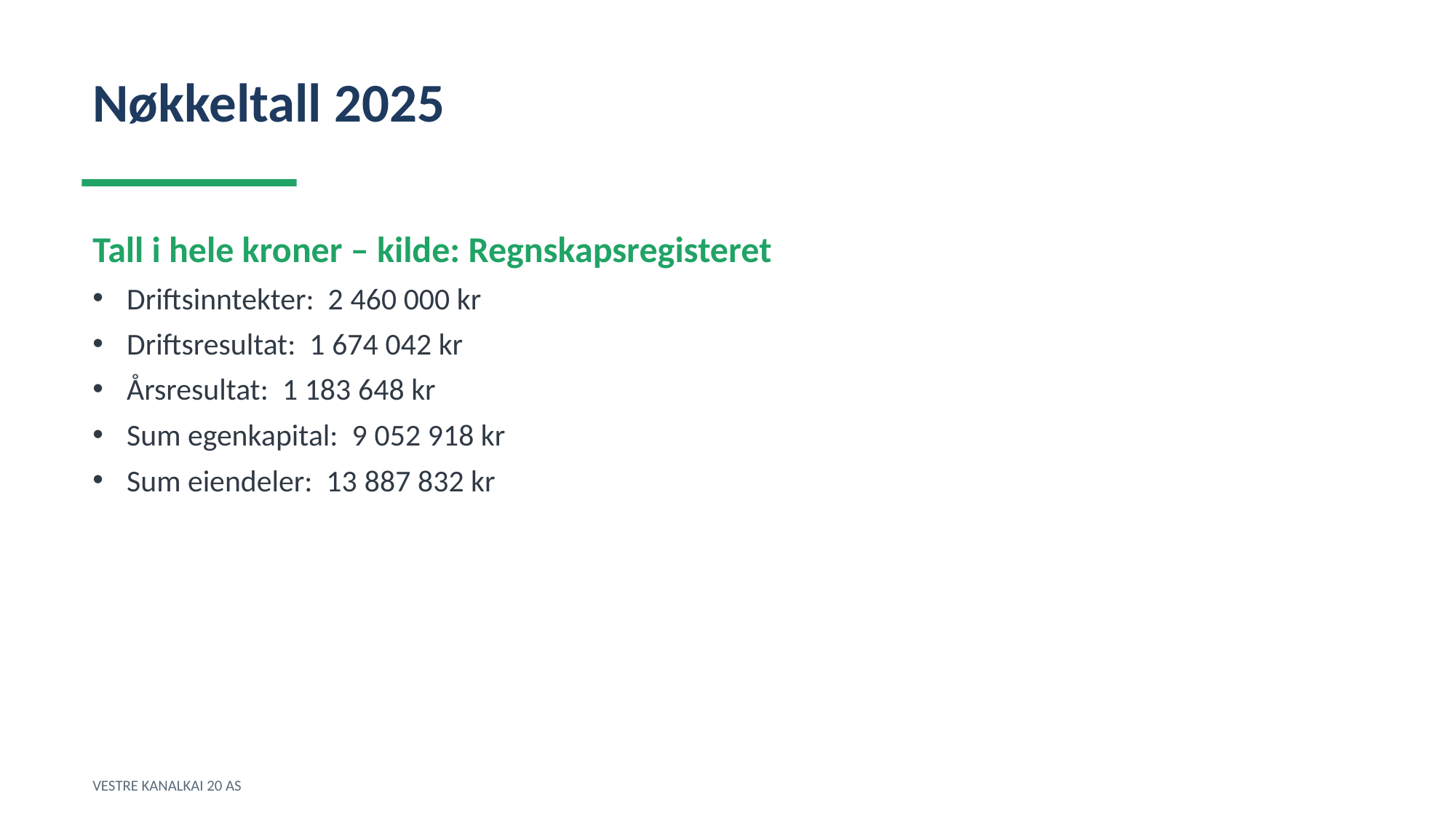

Nøkkeltall 2025

Tall i hele kroner – kilde: Regnskapsregisteret
Driftsinntekter:  2 460 000 kr
Driftsresultat:  1 674 042 kr
Årsresultat:  1 183 648 kr
Sum egenkapital:  9 052 918 kr
Sum eiendeler:  13 887 832 kr
VESTRE KANALKAI 20 AS